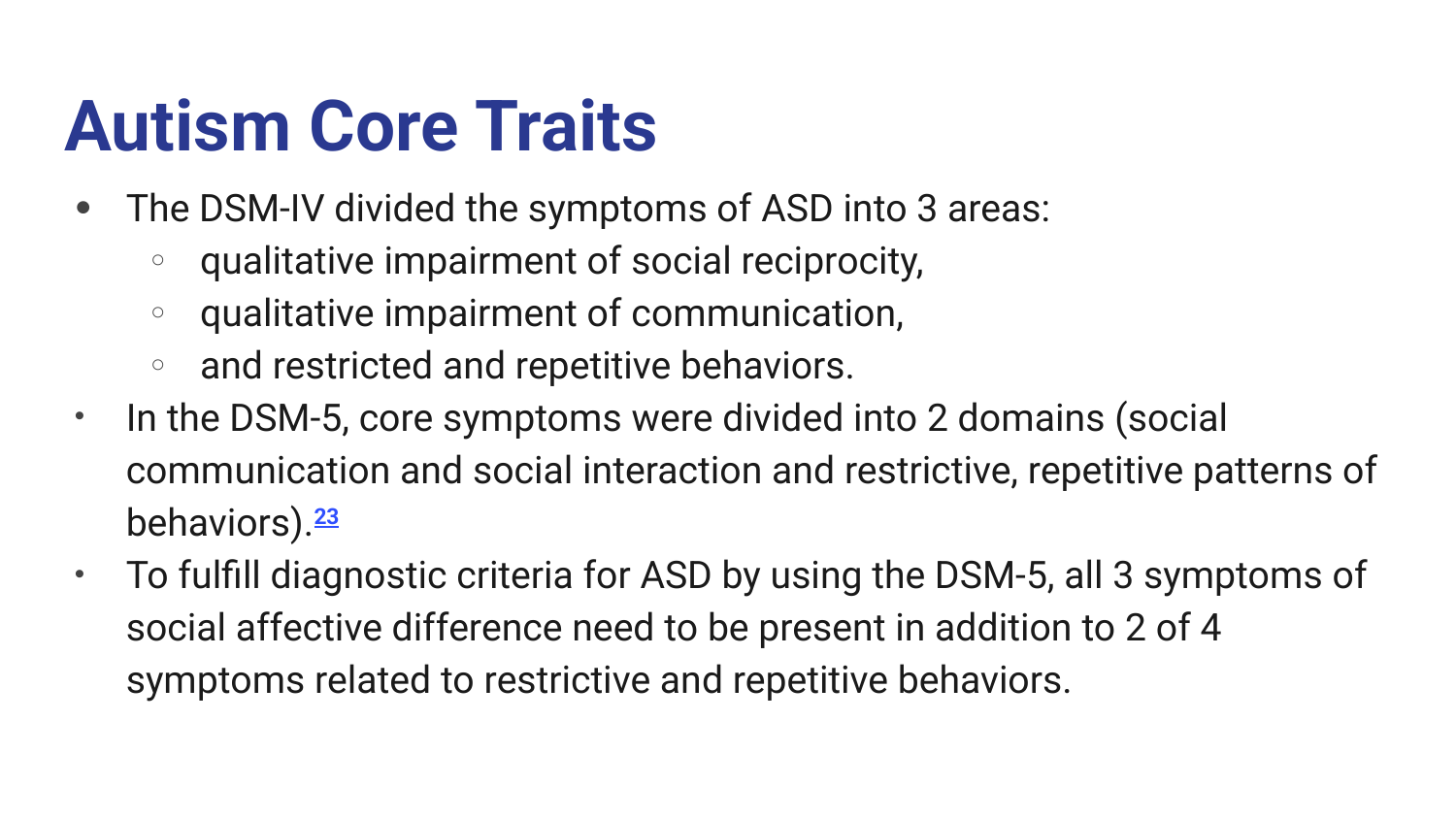

# Autism Core Traits
The DSM-IV divided the symptoms of ASD into 3 areas:
qualitative impairment of social reciprocity,
qualitative impairment of communication,
and restricted and repetitive behaviors.
In the DSM-5, core symptoms were divided into 2 domains (social communication and social interaction and restrictive, repetitive patterns of behaviors).23
To fulfill diagnostic criteria for ASD by using the DSM-5, all 3 symptoms of social affective difference need to be present in addition to 2 of 4 symptoms related to restrictive and repetitive behaviors.